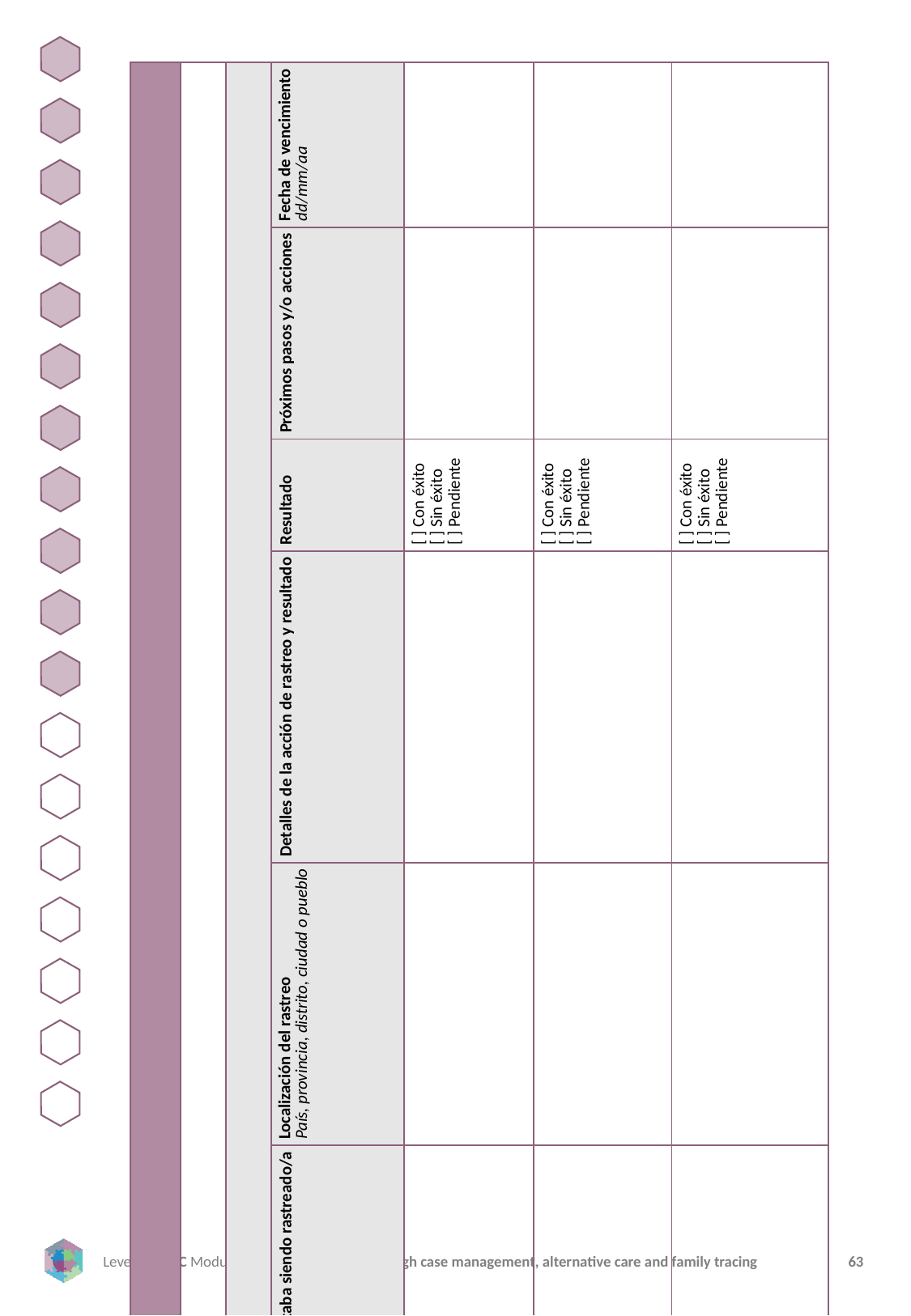

| HISTORIAL DE ACCIONES DE BÚSQUEDA/RASTREO | Número de identificación del caso: | HISTORIAL DE LAS ACCIONES DE RASTREO EMPRENDIDAS | Fecha de vencimiento dd/mm/aa |  |  |  |
| --- | --- | --- | --- | --- | --- | --- |
|  |  |  | Próximos pasos y/o acciones |  |  |  |
|  |  |  | Resultado | [ ] Con éxito [ ] Sin éxito [ ] Pendiente | [ ] Con éxito [ ] Sin éxito [ ] Pendiente | [ ] Con éxito [ ] Sin éxito [ ] Pendiente |
|  |  |  | Detalles de la acción de rastreo y resultado |  |  |  |
|  |  |  | Localización del rastreo País, provincia, distrito, ciudad o pueblo |  |  |  |
|  |  |  | Quién estaba siendo rastreado/a |  |  |  |
|  |  |  | Medidas adoptadas | [ ] Seguimiento individual [ ] Remisión al CICR [ ] Rastreo fotográfico [ ] Rastreo masivo [ ] Remisión a una ONG [ ] Otros | [ ] Seguimiento individual [ ] Remisión al CICR [ ] Rastreo fotográfico [ ] Rastreo masivo [ ] Remisión a una ONG [ ] Otros | [ ] Seguimiento individual [ ] Remisión al CICR [ ] Rastreo fotográfico [ ] Rastreo masivo [ ] Remisión a una ONG [ ] Otros |
| RASTREAR EL HISTORIAL DE ACCIONES |  |  | Fecha de la acción dd/mm/aa |  |  |  |